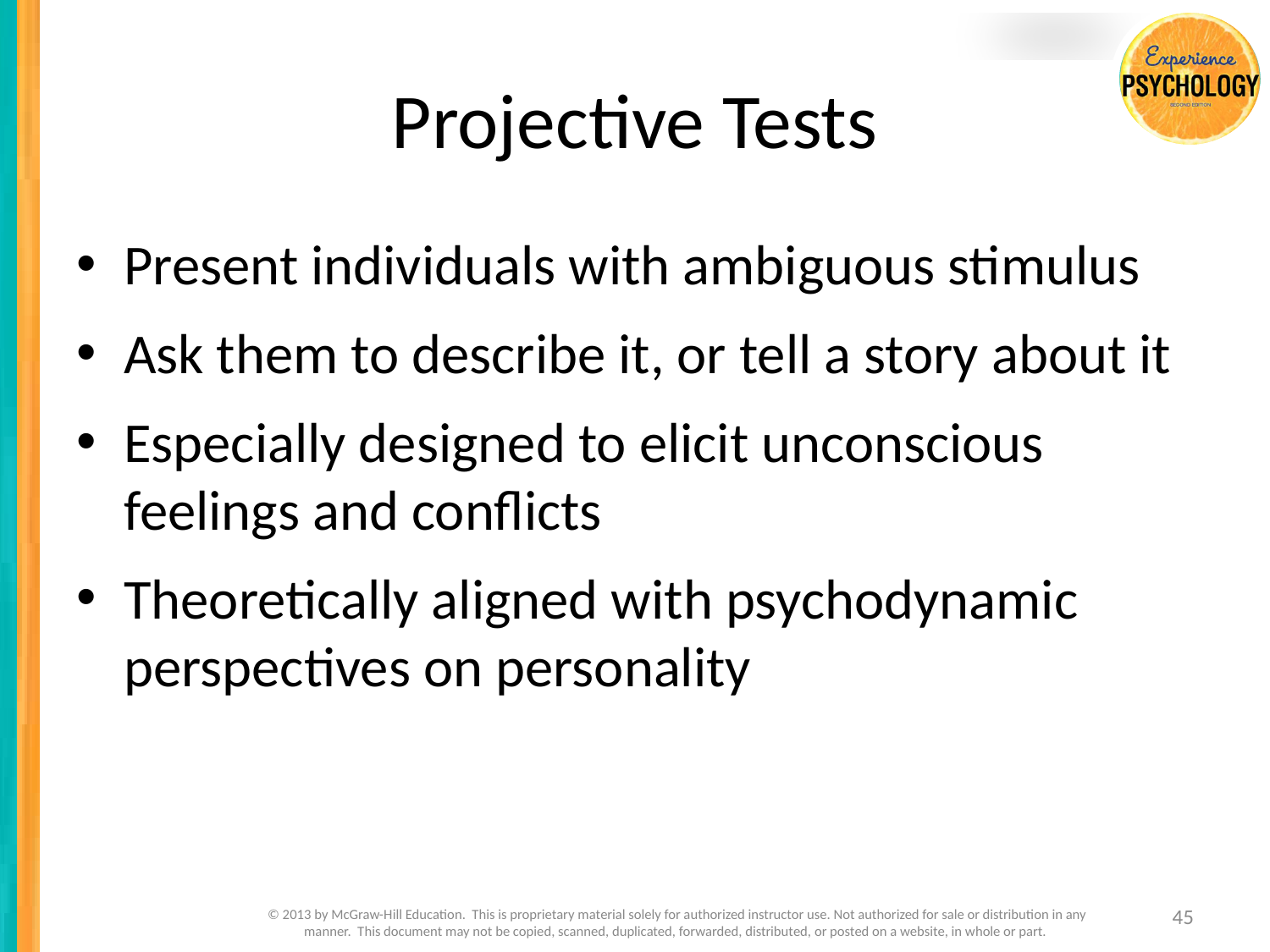

# Projective Tests
Present individuals with ambiguous stimulus
Ask them to describe it, or tell a story about it
Especially designed to elicit unconscious feelings and conflicts
Theoretically aligned with psychodynamic perspectives on personality

45